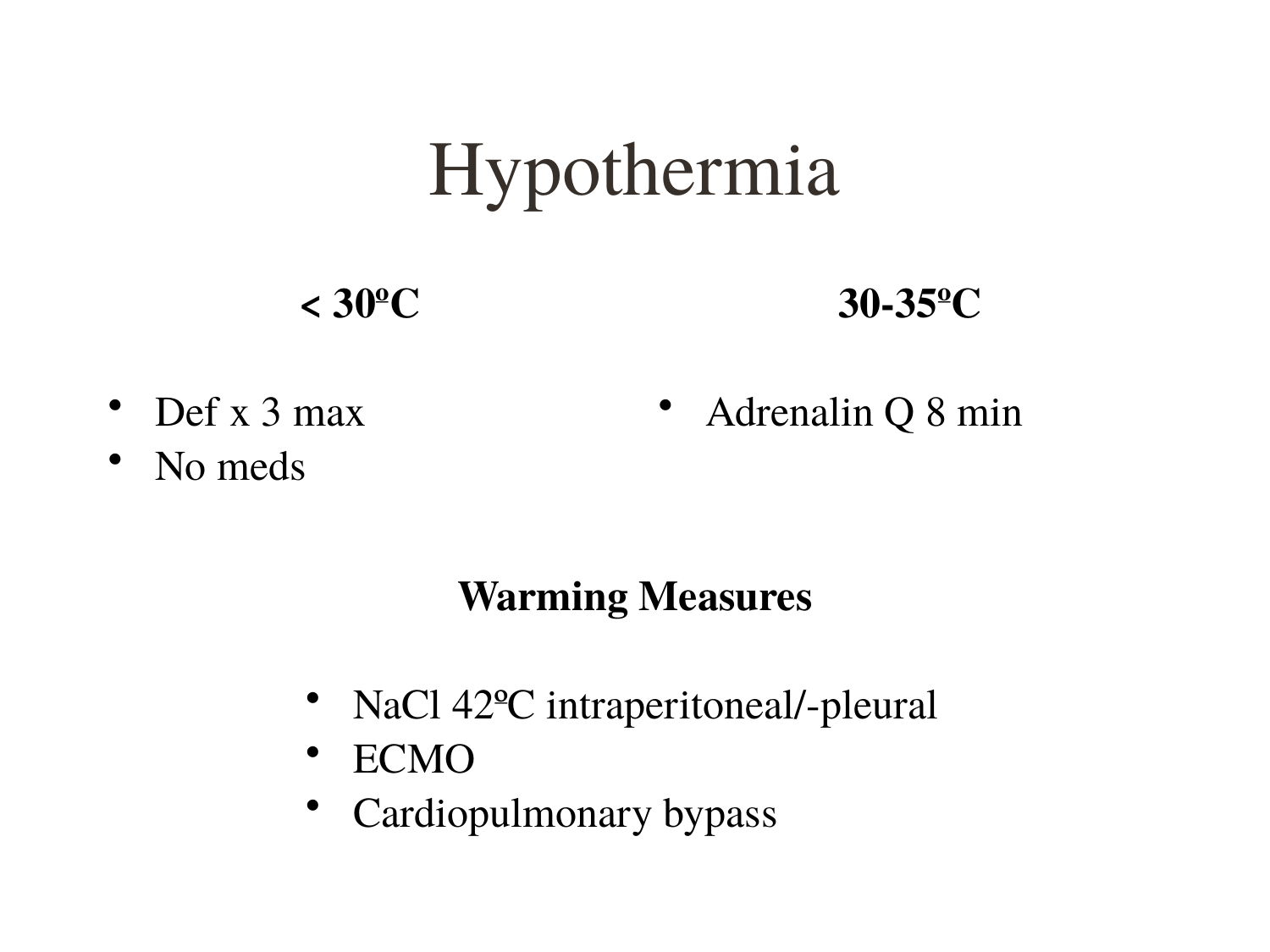

# Hypothermia
< 30ºC

Def x 3 max
No meds
30-35ºC

Adrenalin Q 8 min

Warming Measures

NaCl 42ºC intraperitoneal/-pleural
ECMO
Cardiopulmonary bypass